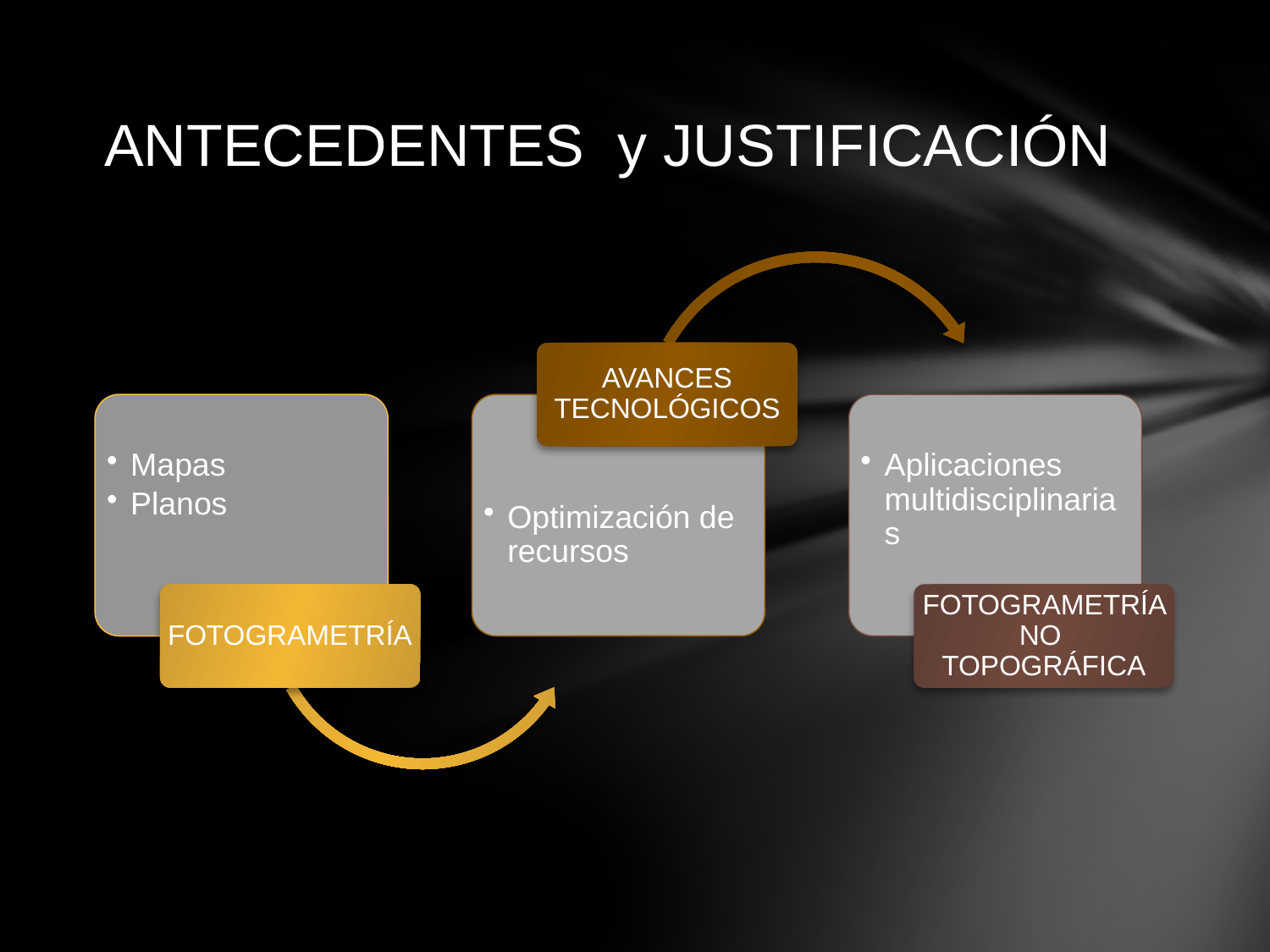

# ANTECEDENTES  y JUSTIFICACIÓN

Mapas
Planos
FOTOGRAMETRÍA

Optimización de recursos
AVANCES TECNOLÓGICOS

Aplicaciones multidisciplinarias
FOTOGRAMETRÍA NO  TOPOGRÁFICA